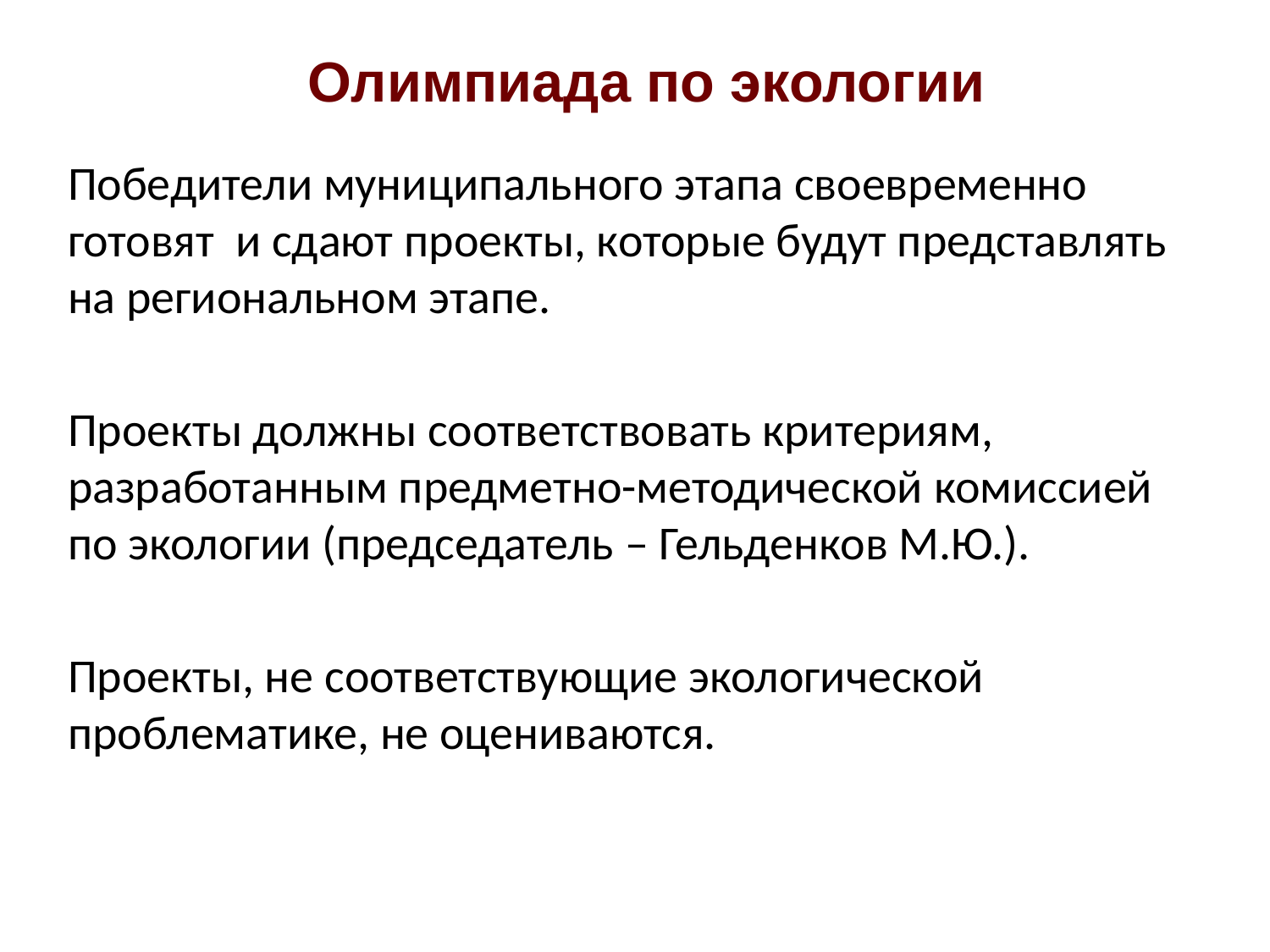

# Олимпиада по экологии
Победители муниципального этапа своевременно готовят  и сдают проекты, которые будут представлять на региональном этапе.

Проекты должны соответствовать критериям, разработанным предметно-методической комиссией по экологии (председатель – Гельденков М.Ю.).

Проекты, не соответствующие экологической проблематике, не оцениваются.